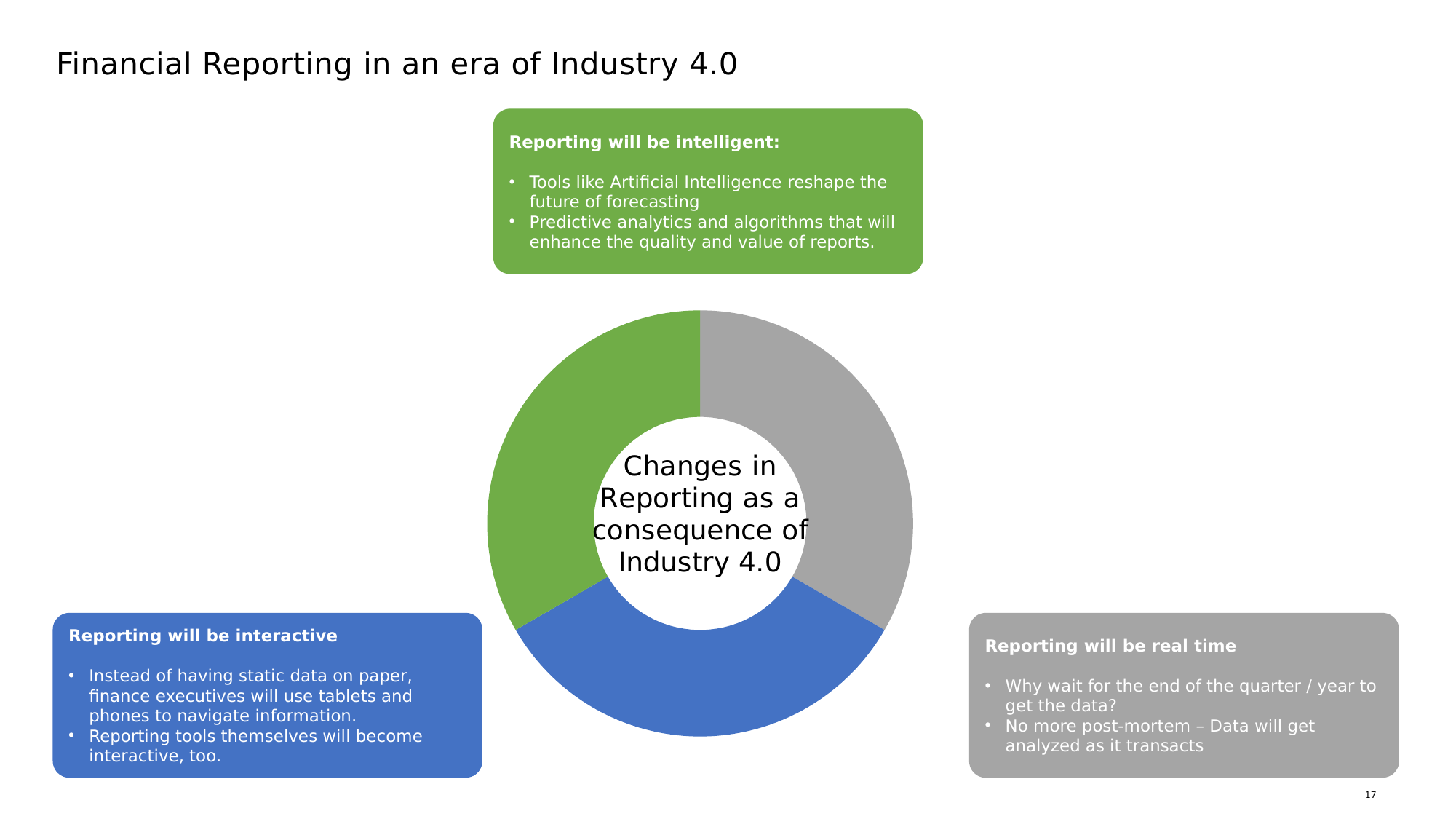

Financial Reporting in an era of Industry 4.0

Reporting will be intelligent:

Tools like Artificial Intelligence reshape the future of forecasting
Predictive analytics and algorithms that will enhance the quality and value of reports.

### Chart

| Category | Sales |
|---|---|
| 1st Qtr | 0.30000000000000004 |
| 2nd Qtr | 0.30000000000000004 |
| 3rd Qtr | 0.30000000000000004 |
Reporting will be interactive

Instead of having static data on paper, finance executives will use tablets and phones to navigate information.
Reporting tools themselves will become interactive, too.
Reporting will be real time

Why wait for the end of the quarter / year to get the data?
No more post-mortem – Data will get analyzed as it transacts
17